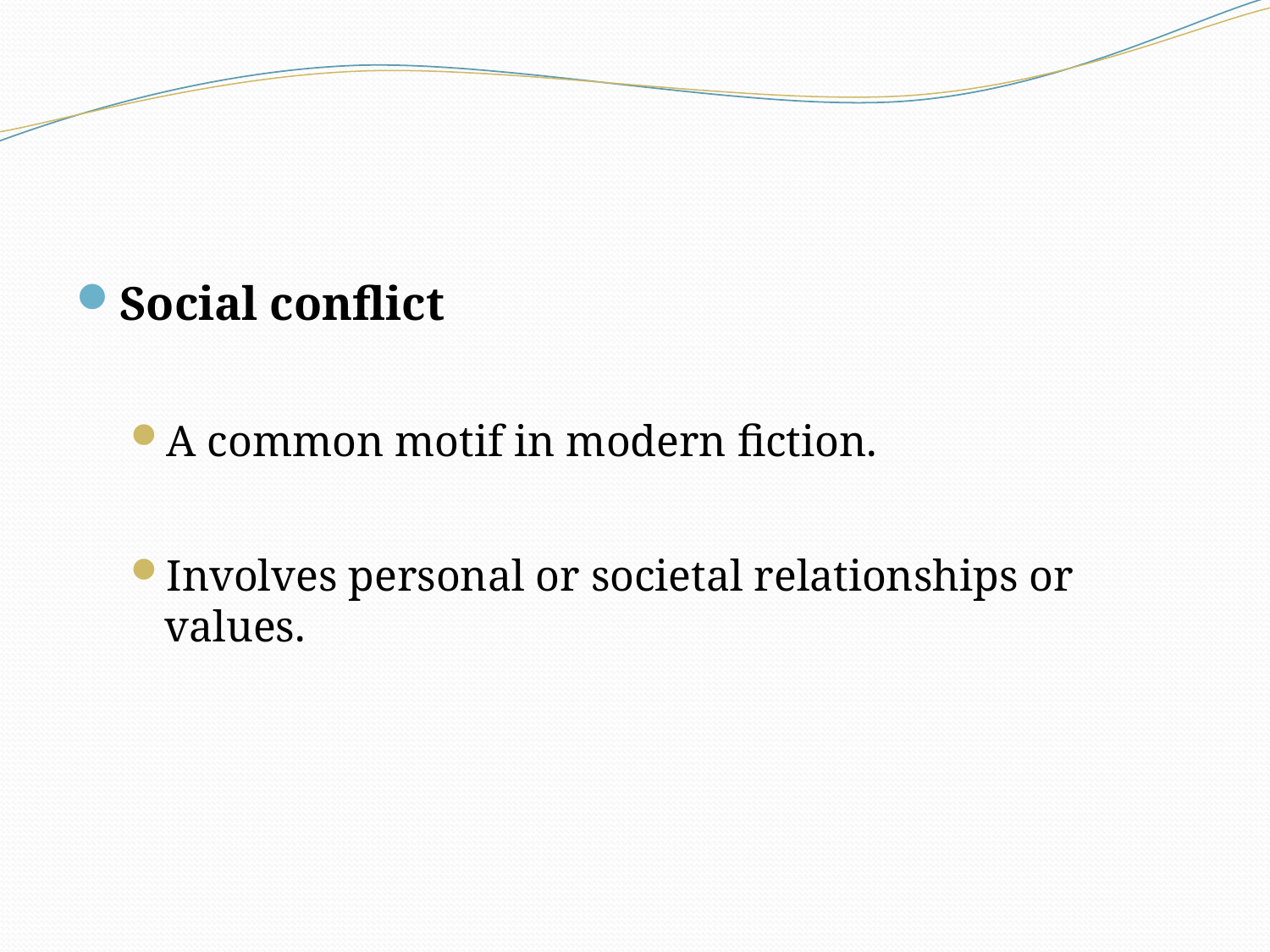

#
Social conflict

A common motif in modern fiction.

Involves personal or societal relationships or values.